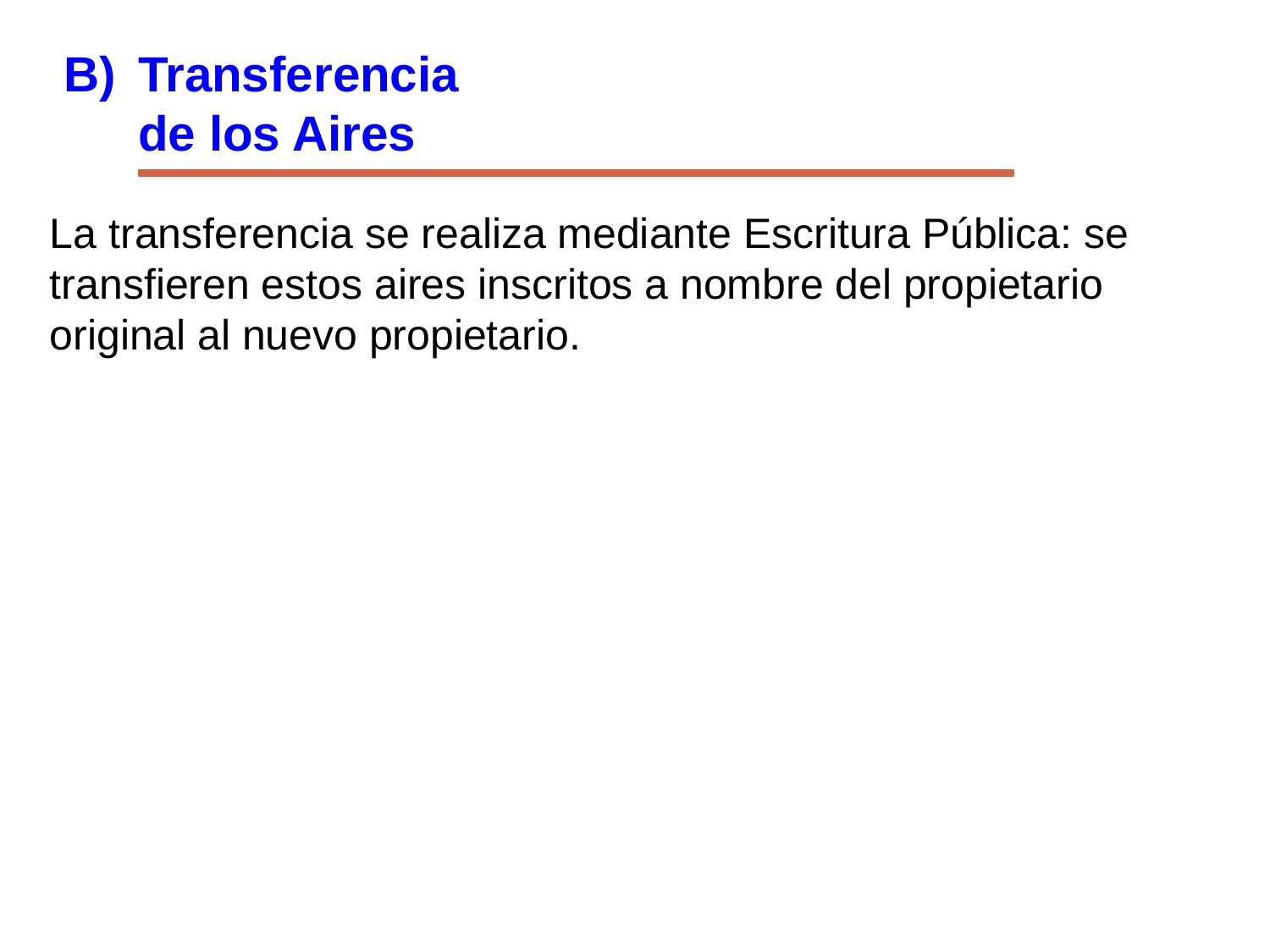

B)	Transferencia
de los Aires

La transferencia se realiza mediante Escritura Pública: se transfieren estos aires inscritos a nombre del propietario original al nuevo propietario.